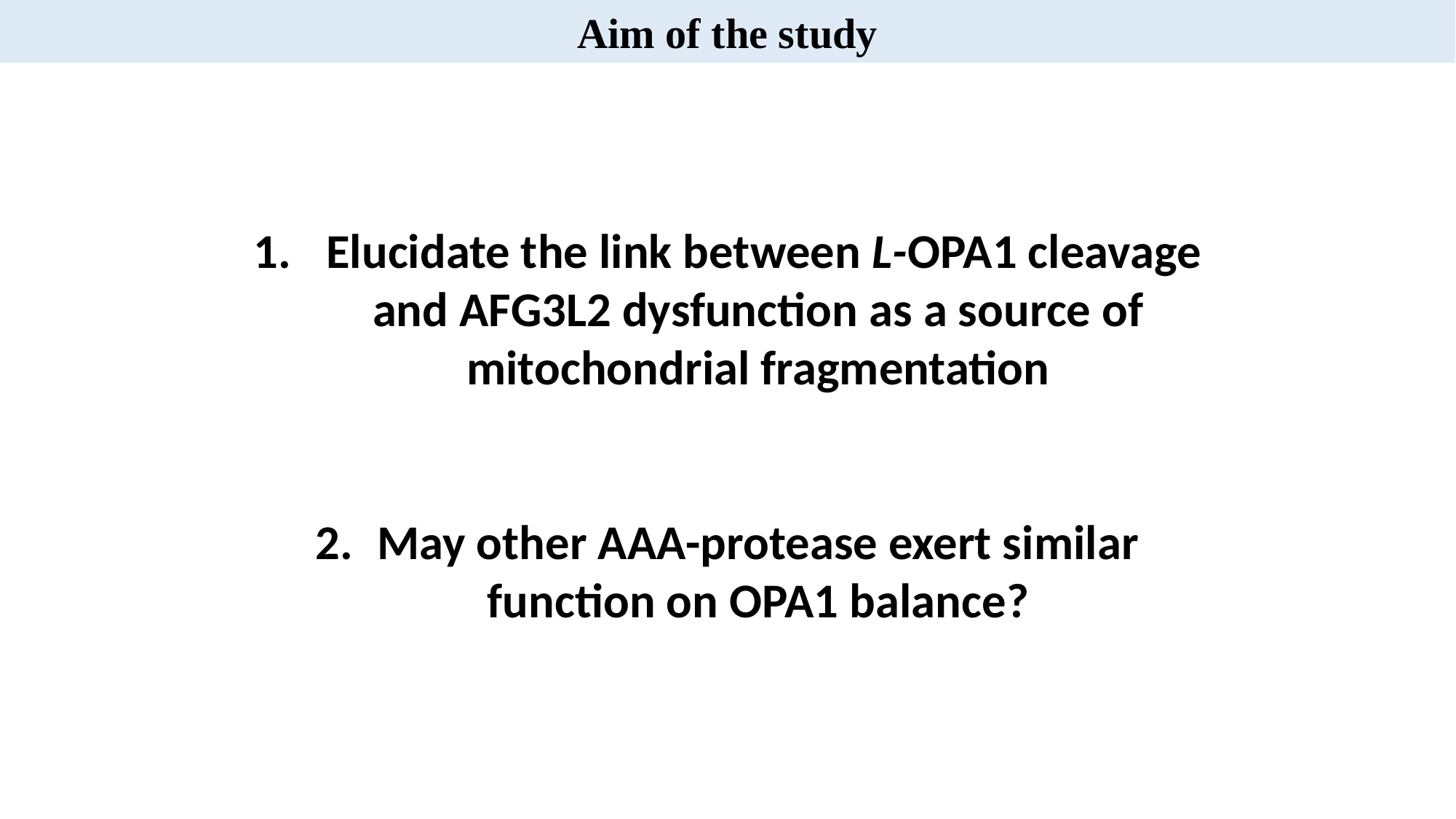

Aim of the study

 Elucidate the link between L-OPA1 cleavage and AFG3L2 dysfunction as a source of mitochondrial fragmentation

May other AAA-protease exert similar function on OPA1 balance?